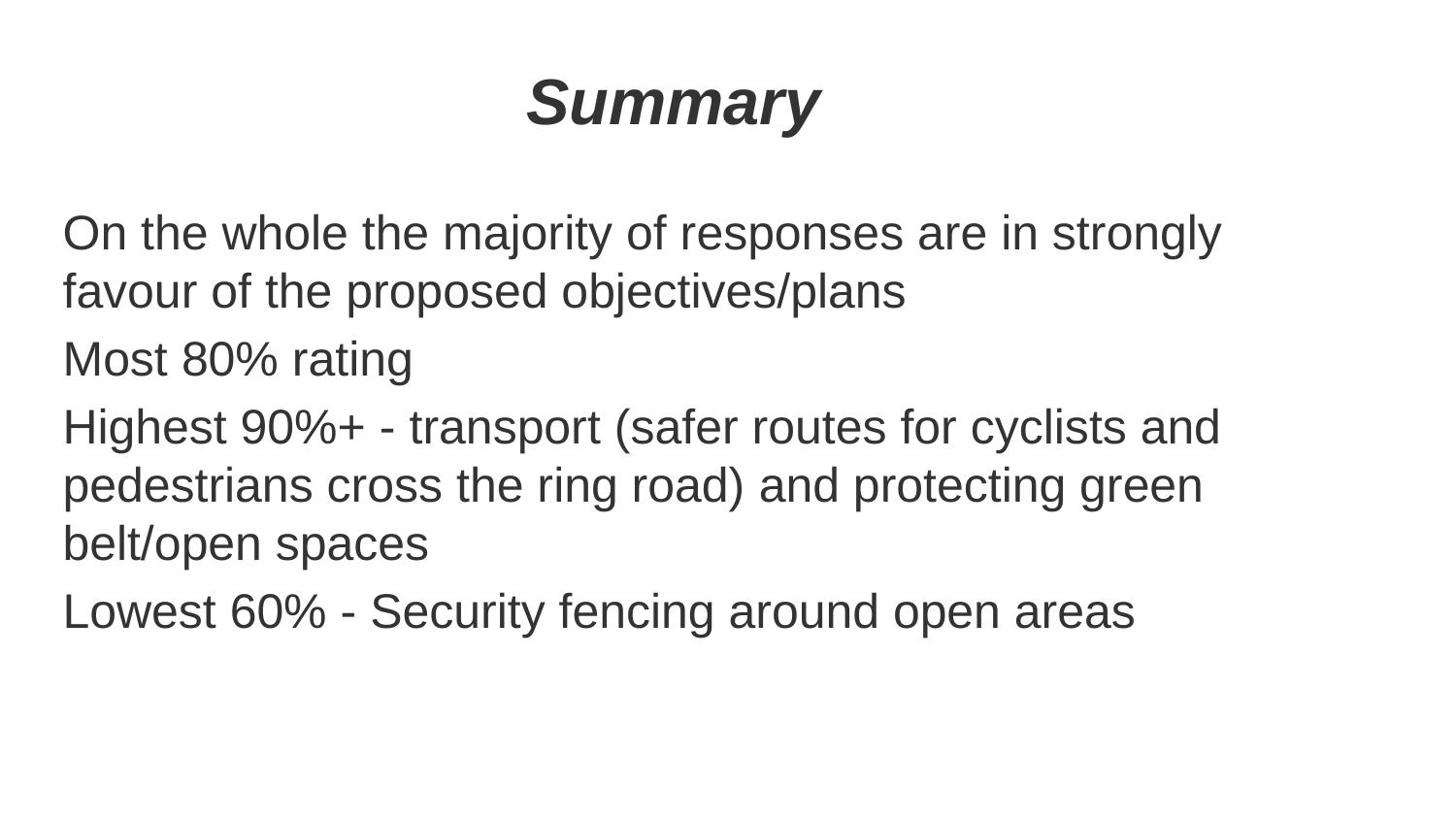

# Summary
On the whole the majority of responses are in strongly favour of the proposed objectives/plans
Most 80% rating
Highest 90%+ - transport (safer routes for cyclists and pedestrians cross the ring road) and protecting green belt/open spaces
Lowest 60% - Security fencing around open areas